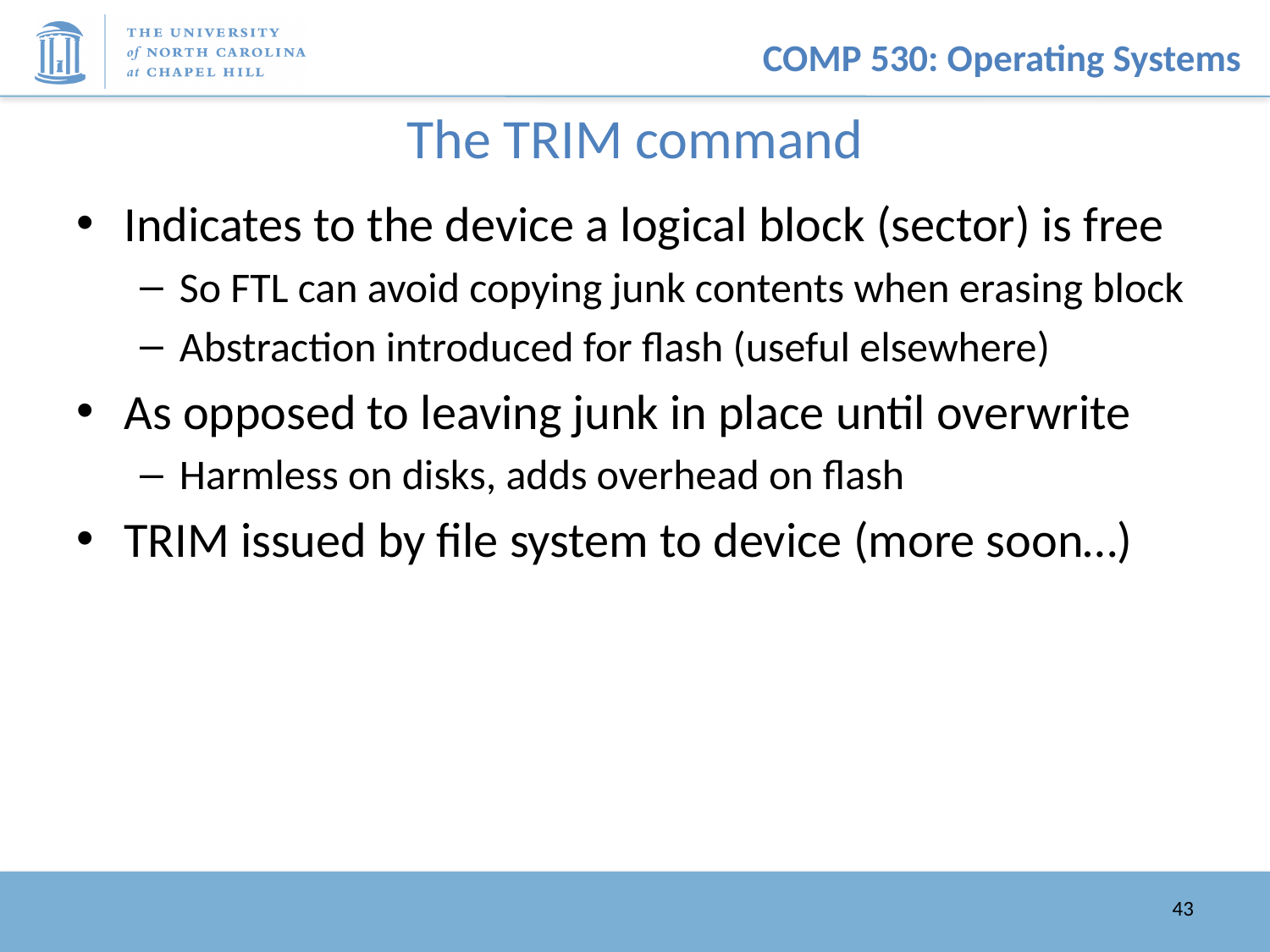

# The TRIM command
Indicates to the device a logical block (sector) is free
So FTL can avoid copying junk contents when erasing block
Abstraction introduced for flash (useful elsewhere)
As opposed to leaving junk in place until overwrite
Harmless on disks, adds overhead on flash
TRIM issued by file system to device (more soon…)
43